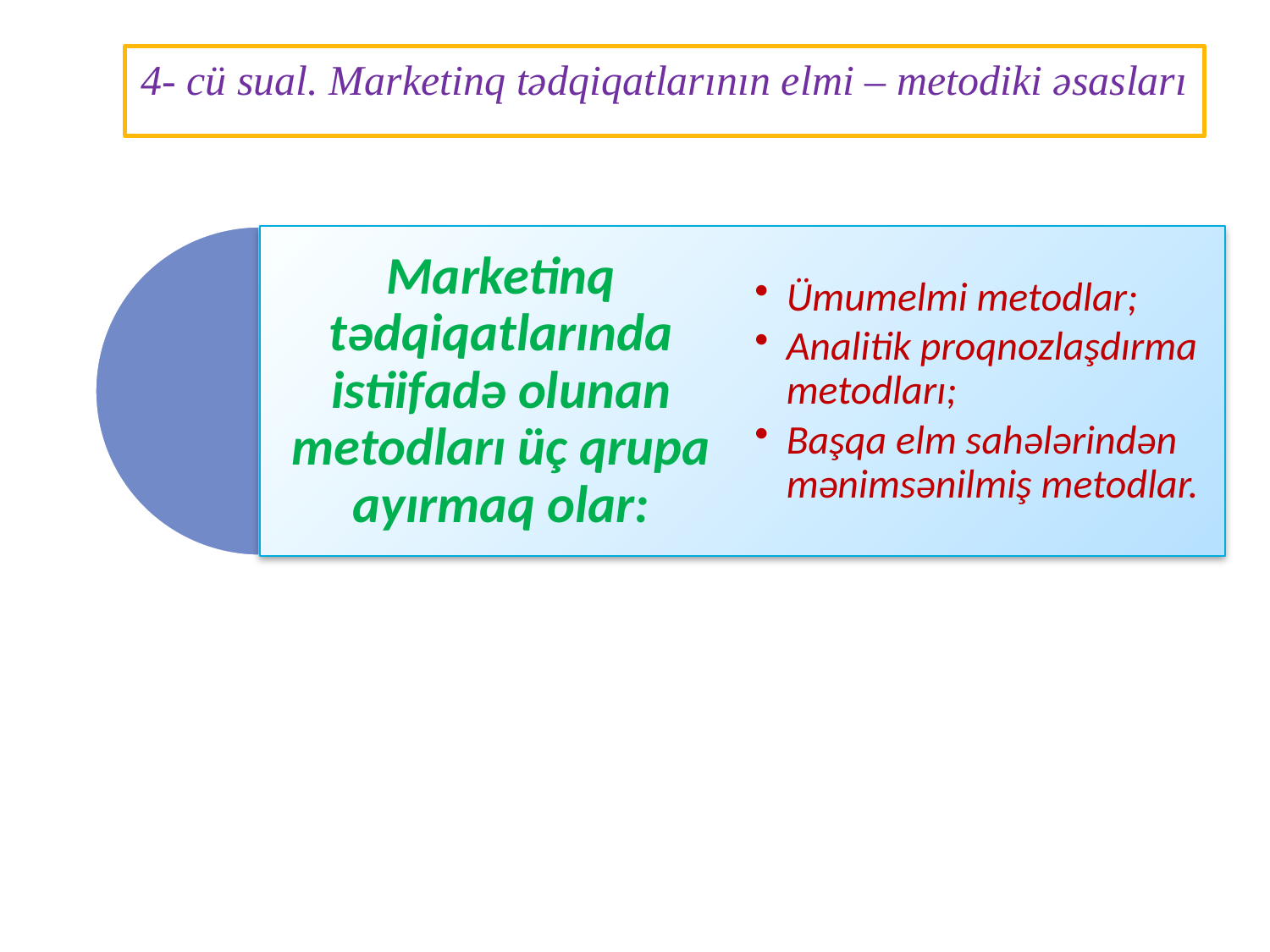

# 4- cü sual. Marketinq tədqiqatlarının elmi – metodiki əsasları
Marketinq tədqiqatlarında istiifadə olunan metodları üç qrupa ayırmaq olar:
Ümumelmi metodlar;
Analitik proqnozlaşdırma metodları;
Başqa elm sahələrindən mənimsənilmiş metodlar.